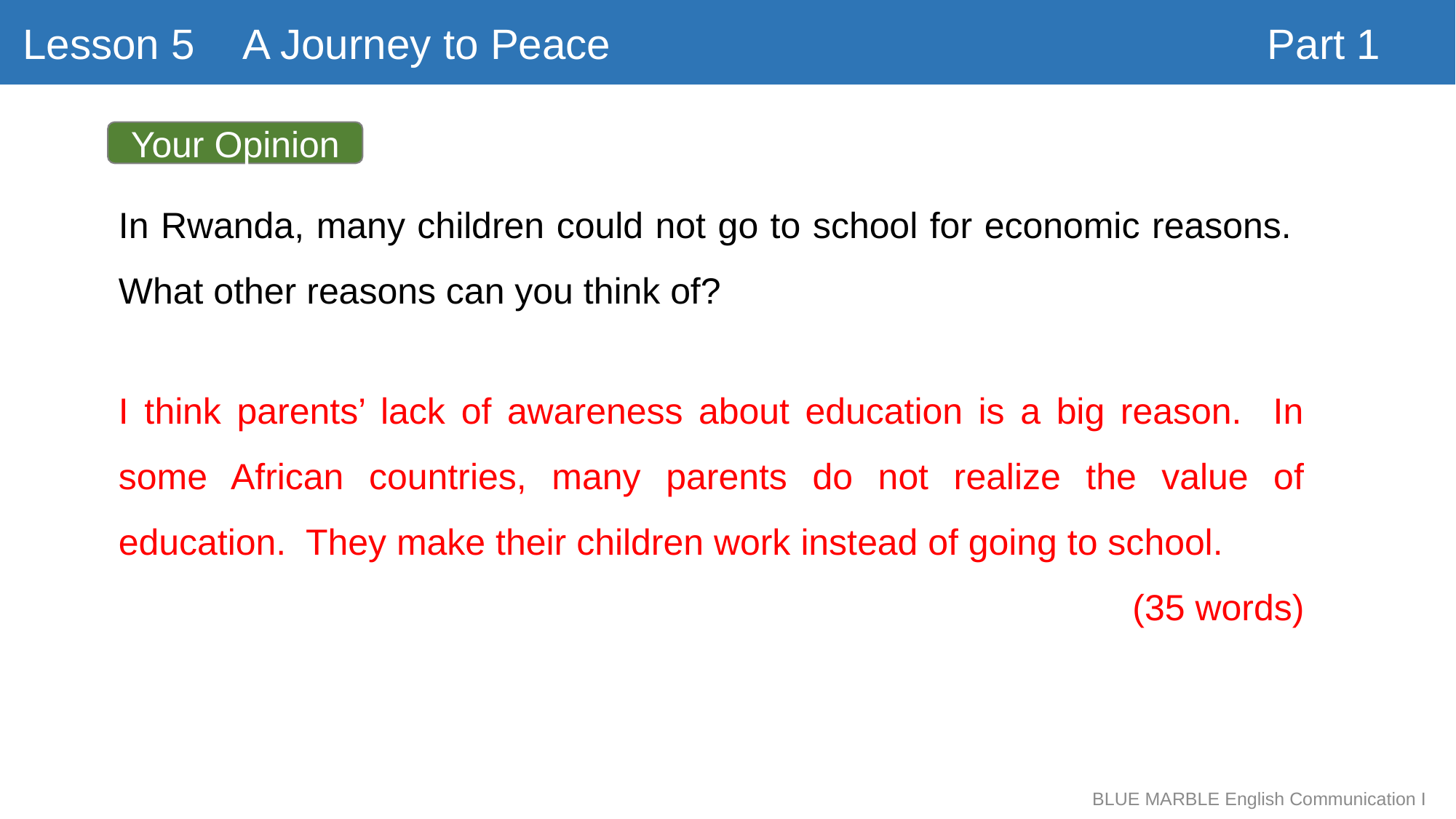

Lesson 5    A Journey to Peace　　　　　　　　　　　　　　　Part 1
Your Opinion
In Rwanda, many children could not go to school for economic reasons.  What other reasons can you think of?
I think parents’ lack of awareness about education is a big reason.  In some African countries, many parents do not realize the value of education.  They make their children work instead of going to school.
(35 words)
BLUE MARBLE English Communication I